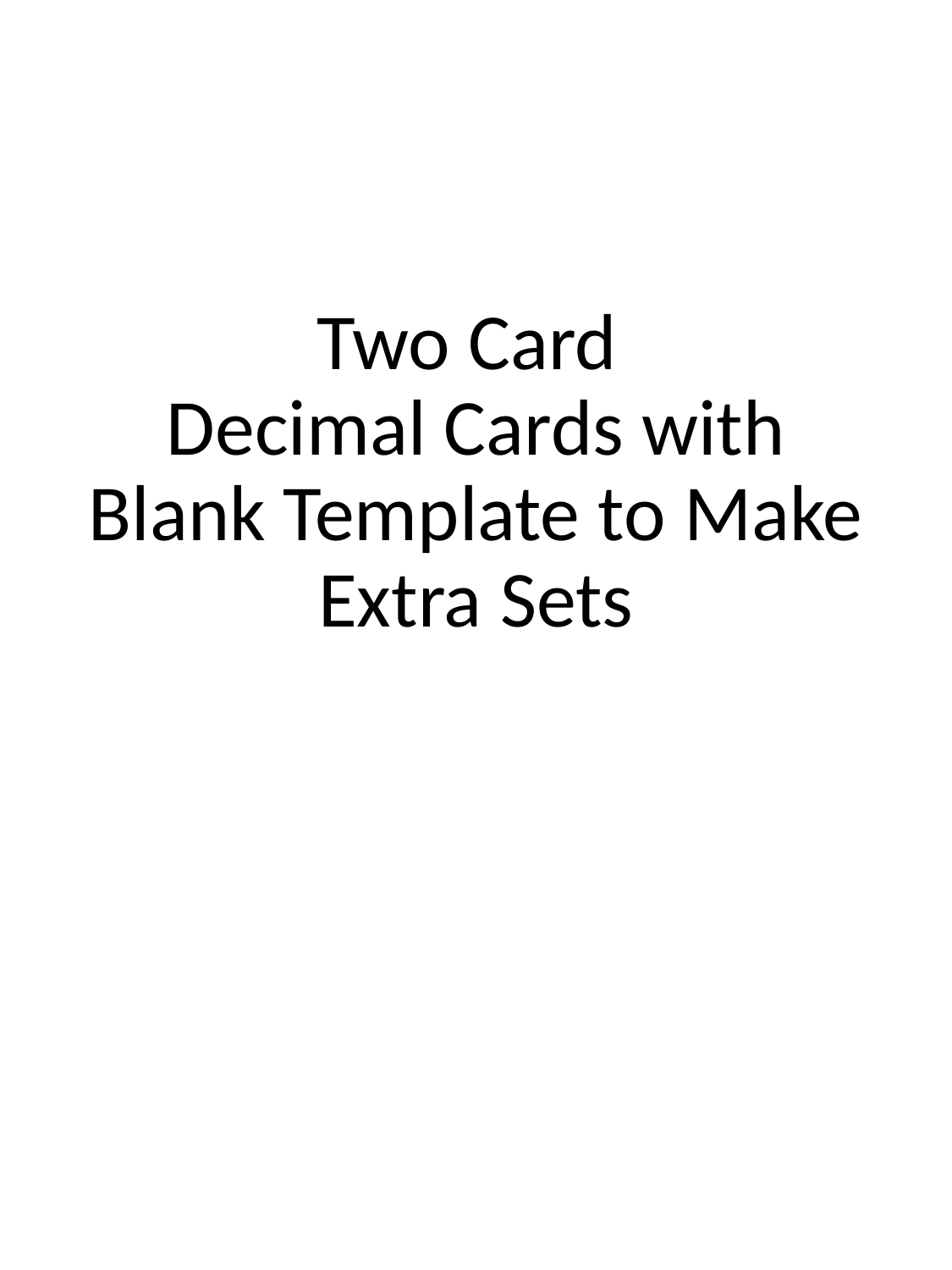

# Two Card Decimal Cards with Blank Template to Make Extra Sets